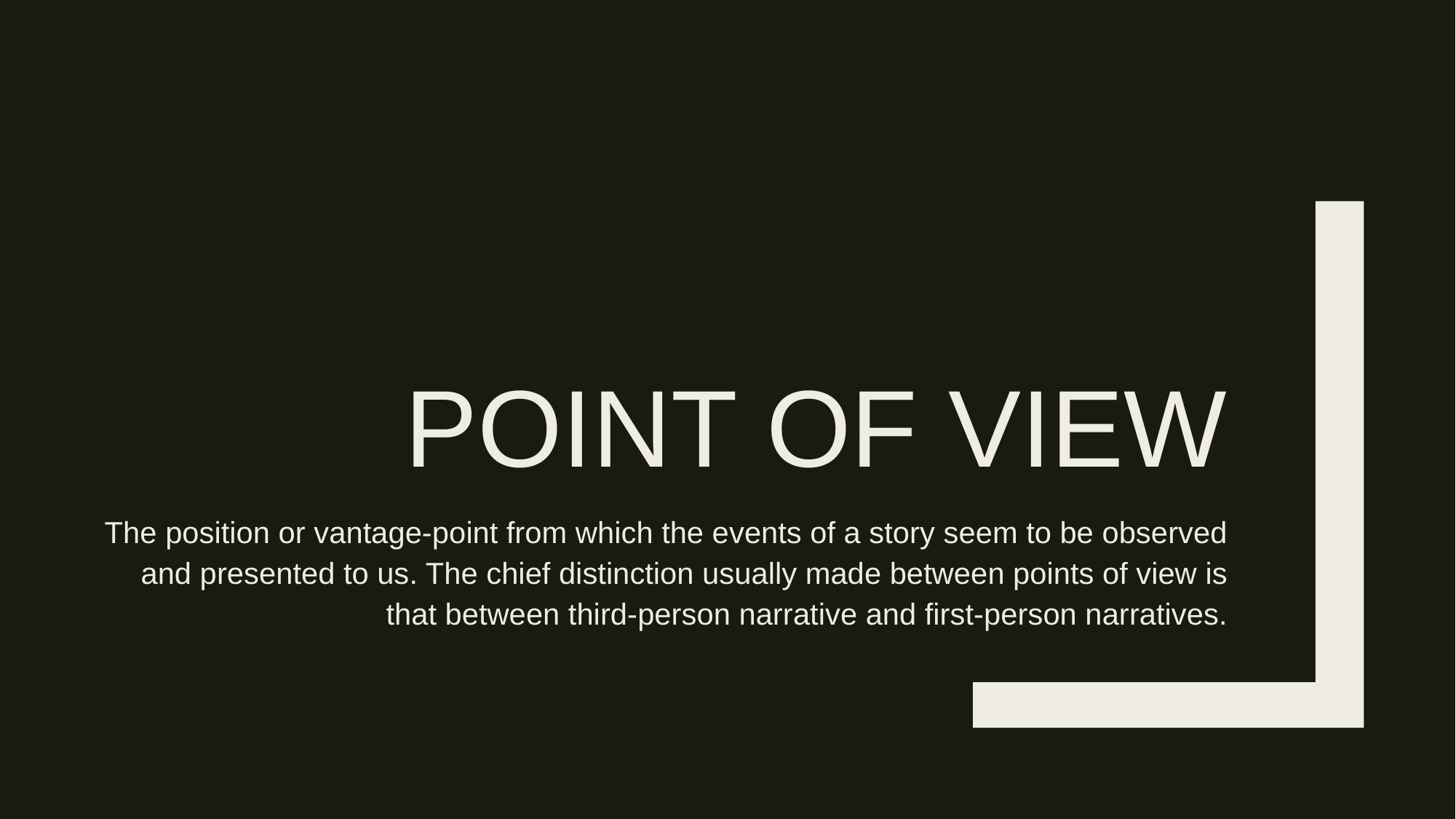

# Point of View
The position or vantage-point from which the events of a story seem to be observed and presented to us. The chief distinction usually made between points of view is that between third-person narrative and first-person narratives.